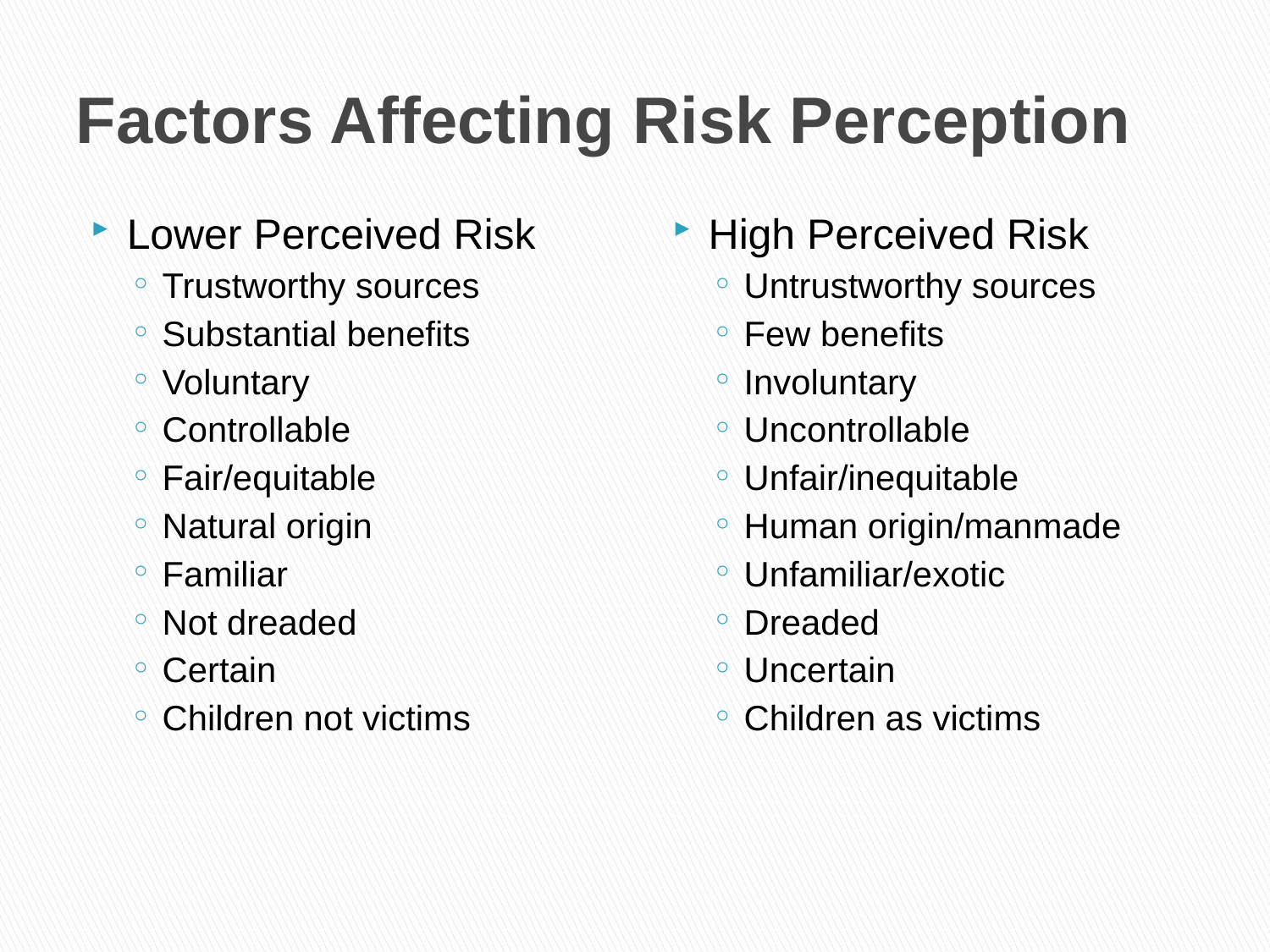

# Factors Affecting Risk Perception
Lower Perceived Risk
Trustworthy sources
Substantial benefits
Voluntary
Controllable
Fair/equitable
Natural origin
Familiar
Not dreaded
Certain
Children not victims
High Perceived Risk
Untrustworthy sources
Few benefits
Involuntary
Uncontrollable
Unfair/inequitable
Human origin/manmade
Unfamiliar/exotic
Dreaded
Uncertain
Children as victims